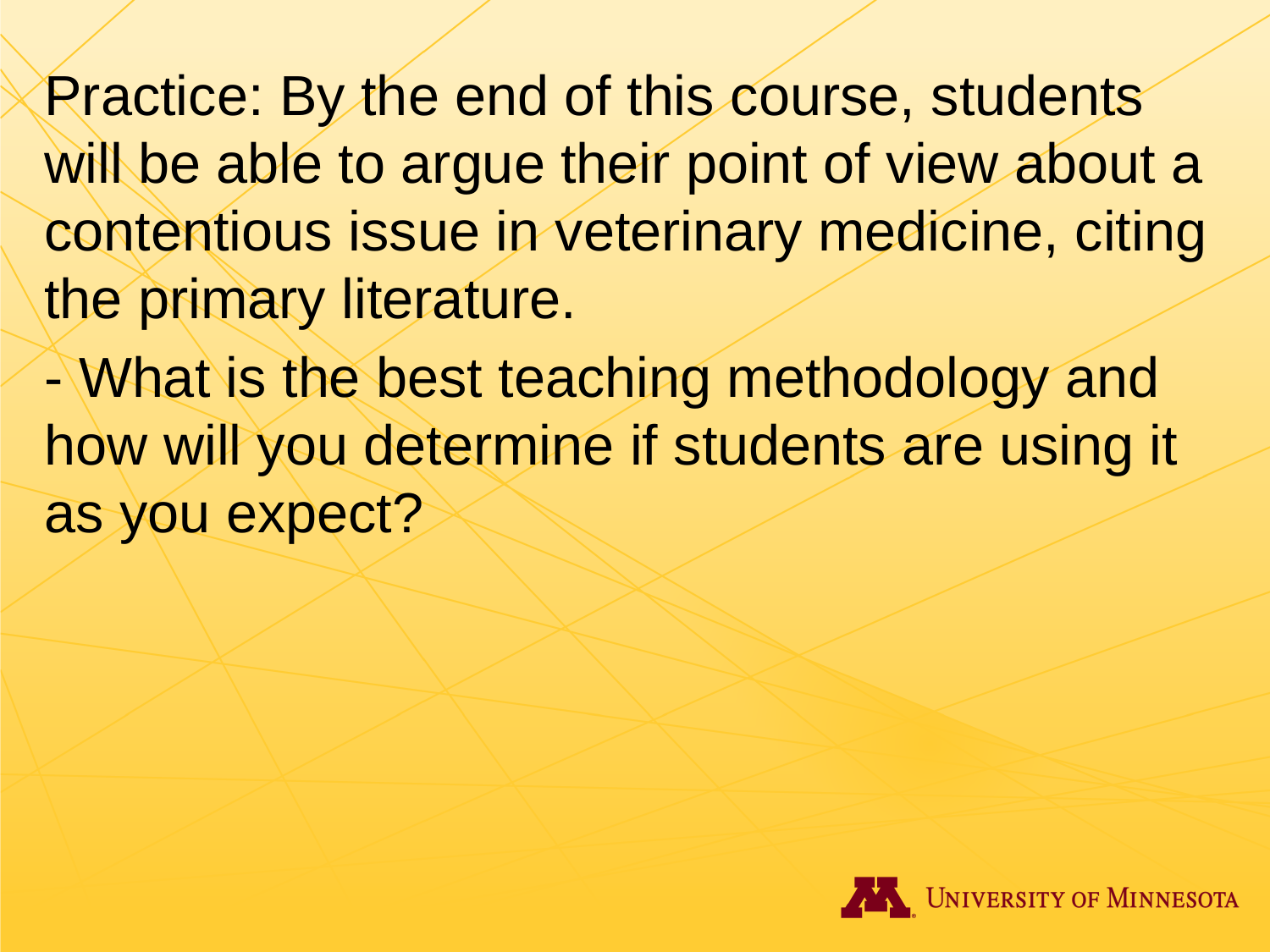

Practice: By the end of this course, students will be able to argue their point of view about a contentious issue in veterinary medicine, citing the primary literature.
- What is the best teaching methodology and how will you determine if students are using it as you expect?